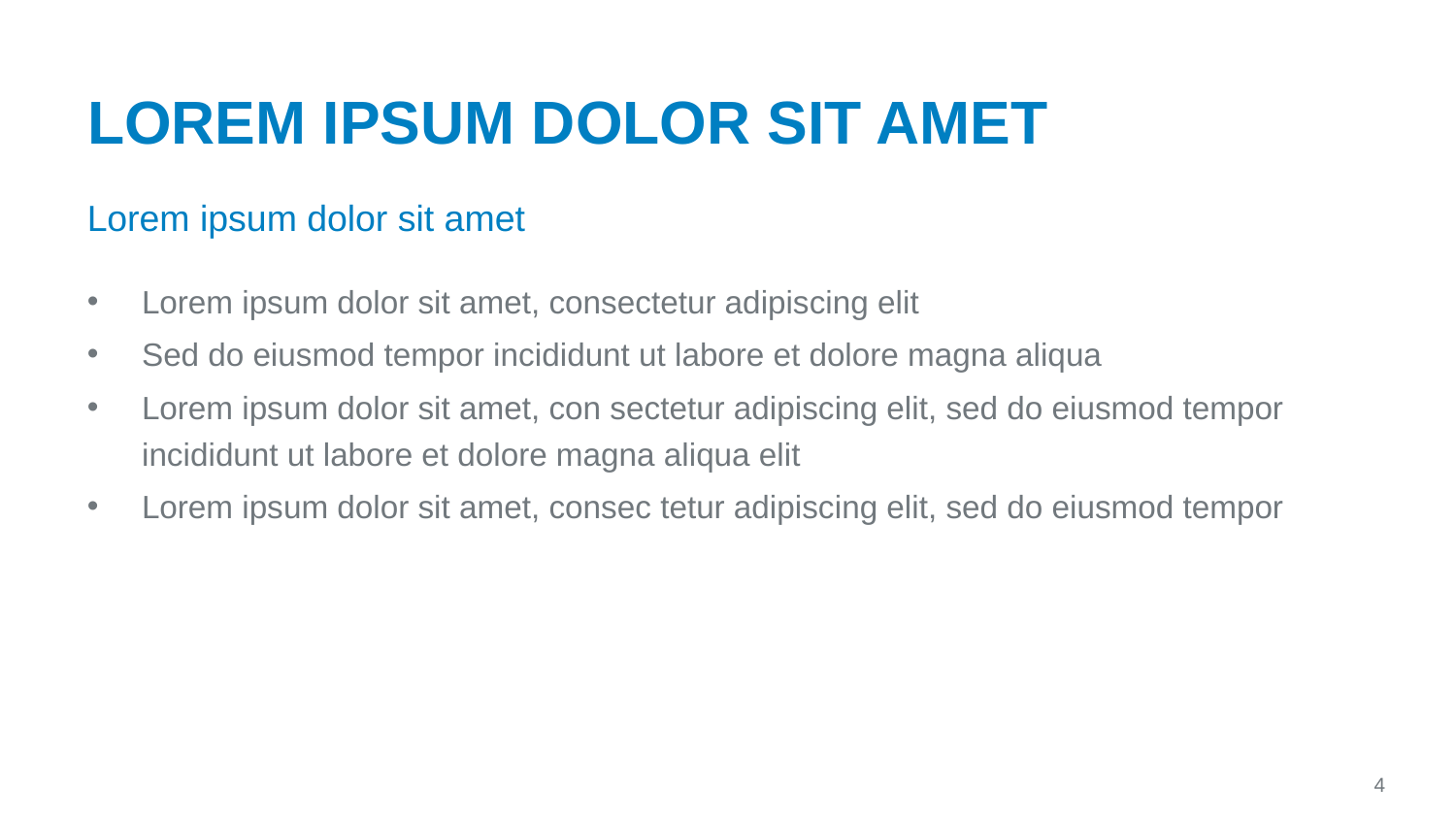

# Lorem ipsum dolor sit amet
Lorem ipsum dolor sit amet
Lorem ipsum dolor sit amet, consectetur adipiscing elit
Sed do eiusmod tempor incididunt ut labore et dolore magna aliqua
Lorem ipsum dolor sit amet, con sectetur adipiscing elit, sed do eiusmod tempor incididunt ut labore et dolore magna aliqua elit
Lorem ipsum dolor sit amet, consec tetur adipiscing elit, sed do eiusmod tempor